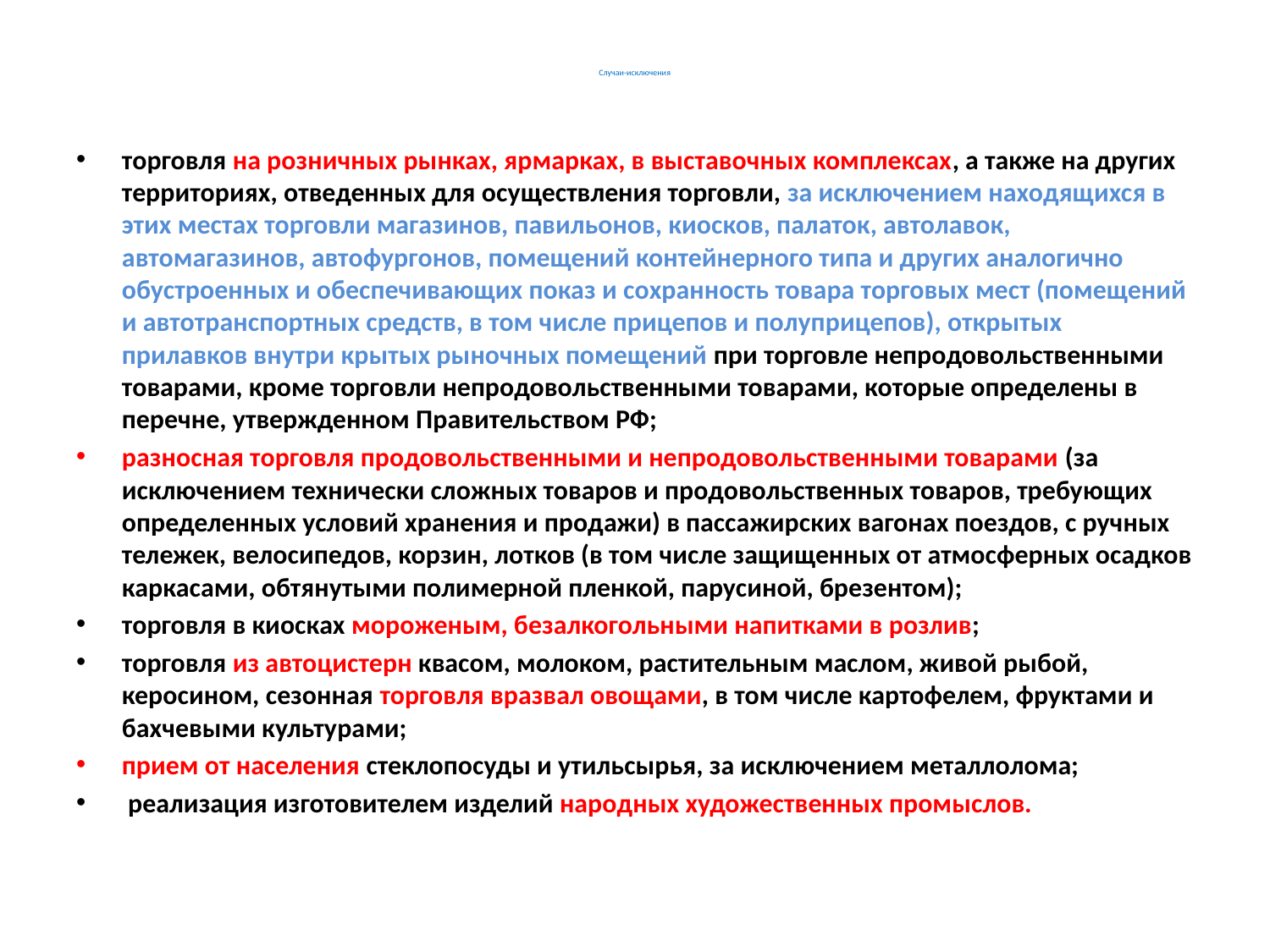

# Случаи-исключения
торговля на розничных рынках, ярмарках, в выставочных комплексах, а также на других территориях, отведенных для осуществления торговли, за исключением находящихся в этих местах торговли магазинов, павильонов, киосков, палаток, автолавок, автомагазинов, автофургонов, помещений контейнерного типа и других аналогично обустроенных и обеспечивающих показ и сохранность товара торговых мест (помещений и автотранспортных средств, в том числе прицепов и полуприцепов), открытых прилавков внутри крытых рыночных помещений при торговле непродовольственными товарами, кроме торговли непродовольственными товарами, которые определены в перечне, утвержденном Правительством РФ;
разносная торговля продовольственными и непродовольственными товарами (за исключением технически сложных товаров и продовольственных товаров, требующих определенных условий хранения и продажи) в пассажирских вагонах поездов, с ручных тележек, велосипедов, корзин, лотков (в том числе защищенных от атмосферных осадков каркасами, обтянутыми полимерной пленкой, парусиной, брезентом);
торговля в киосках мороженым, безалкогольными напитками в розлив;
торговля из автоцистерн квасом, молоком, растительным маслом, живой рыбой, керосином, сезонная торговля вразвал овощами, в том числе картофелем, фруктами и бахчевыми культурами;
прием от населения стеклопосуды и утильсырья, за исключением металлолома;
 реализация изготовителем изделий народных художественных промыслов.